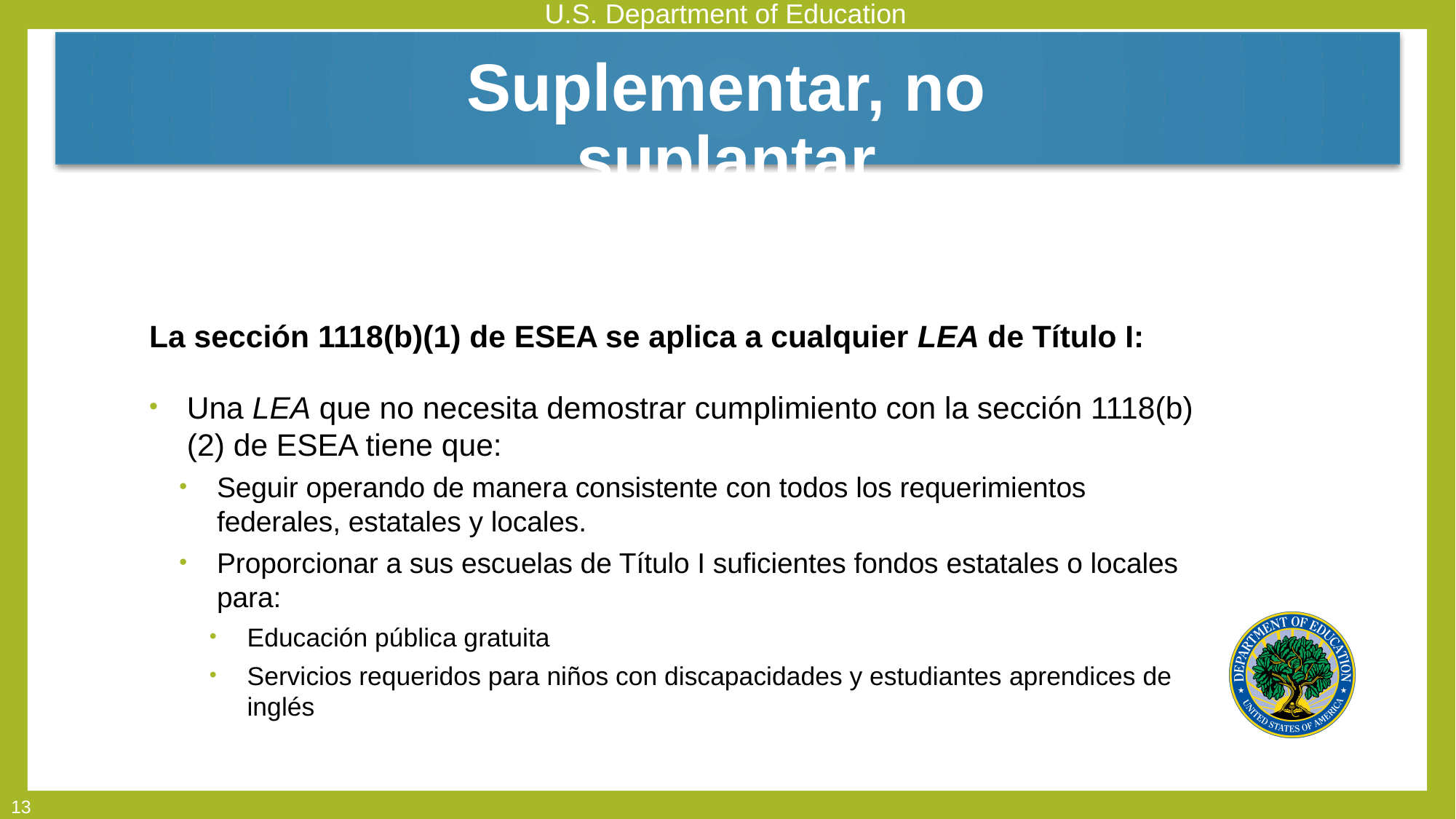

Suplementar, no suplantar
La sección 1118(b)(1) de ESEA se aplica a cualquier LEA de Título I:

Una LEA que no necesita demostrar cumplimiento con la sección 1118(b)(2) de ESEA tiene que:
Seguir operando de manera consistente con todos los requerimientos federales, estatales y locales.
Proporcionar a sus escuelas de Título I suficientes fondos estatales o locales para:
Educación pública gratuita
Servicios requeridos para niños con discapacidades y estudiantes aprendices de inglés

13